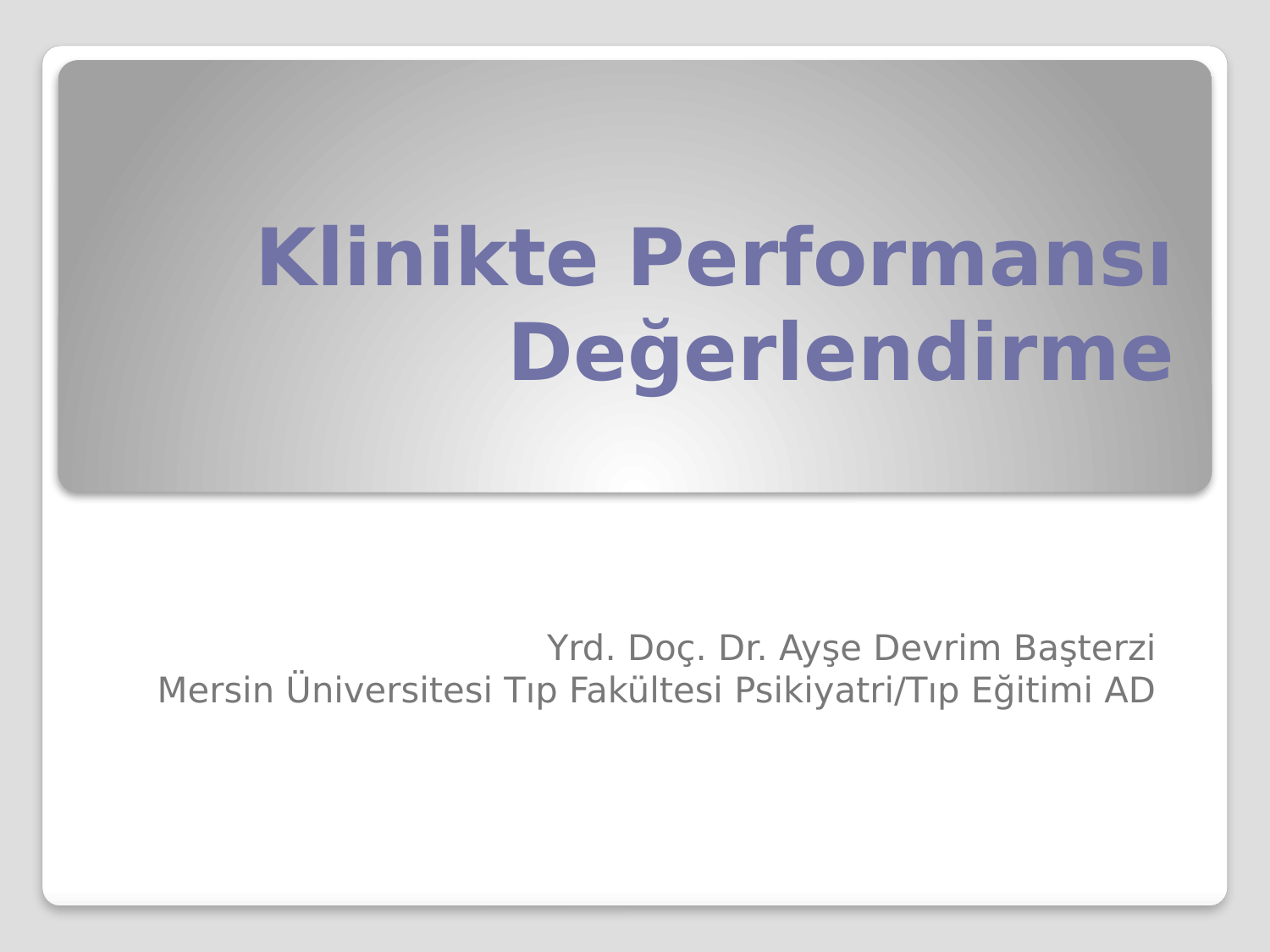

# Klinikte Performansı Değerlendirme
Yrd. Doç. Dr. Ayşe Devrim Başterzi
Mersin Üniversitesi Tıp Fakültesi Psikiyatri/Tıp Eğitimi AD